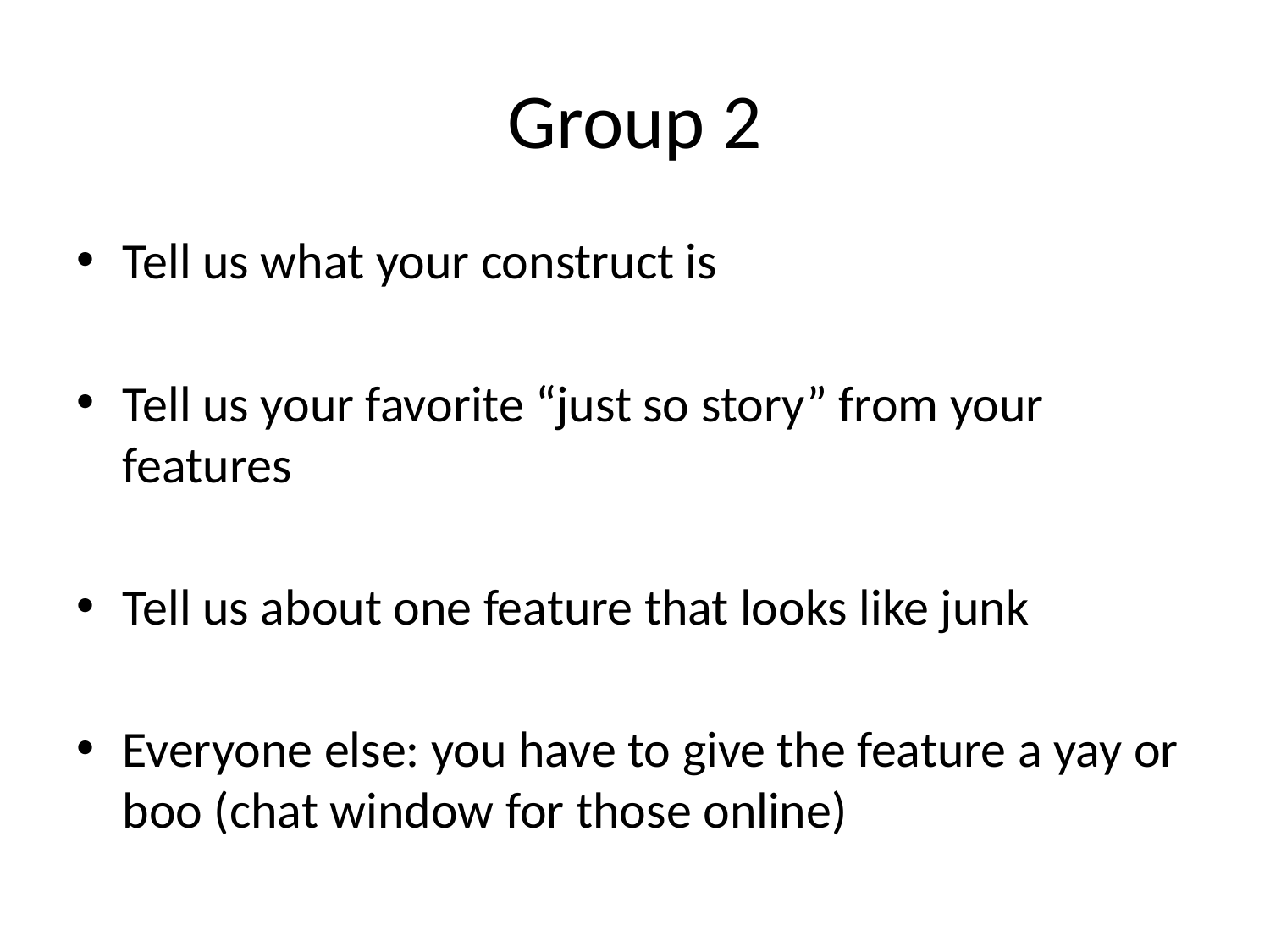

# Group 2
Tell us what your construct is

Tell us your favorite “just so story” from your features

Tell us about one feature that looks like junk

Everyone else: you have to give the feature a yay or boo (chat window for those online)